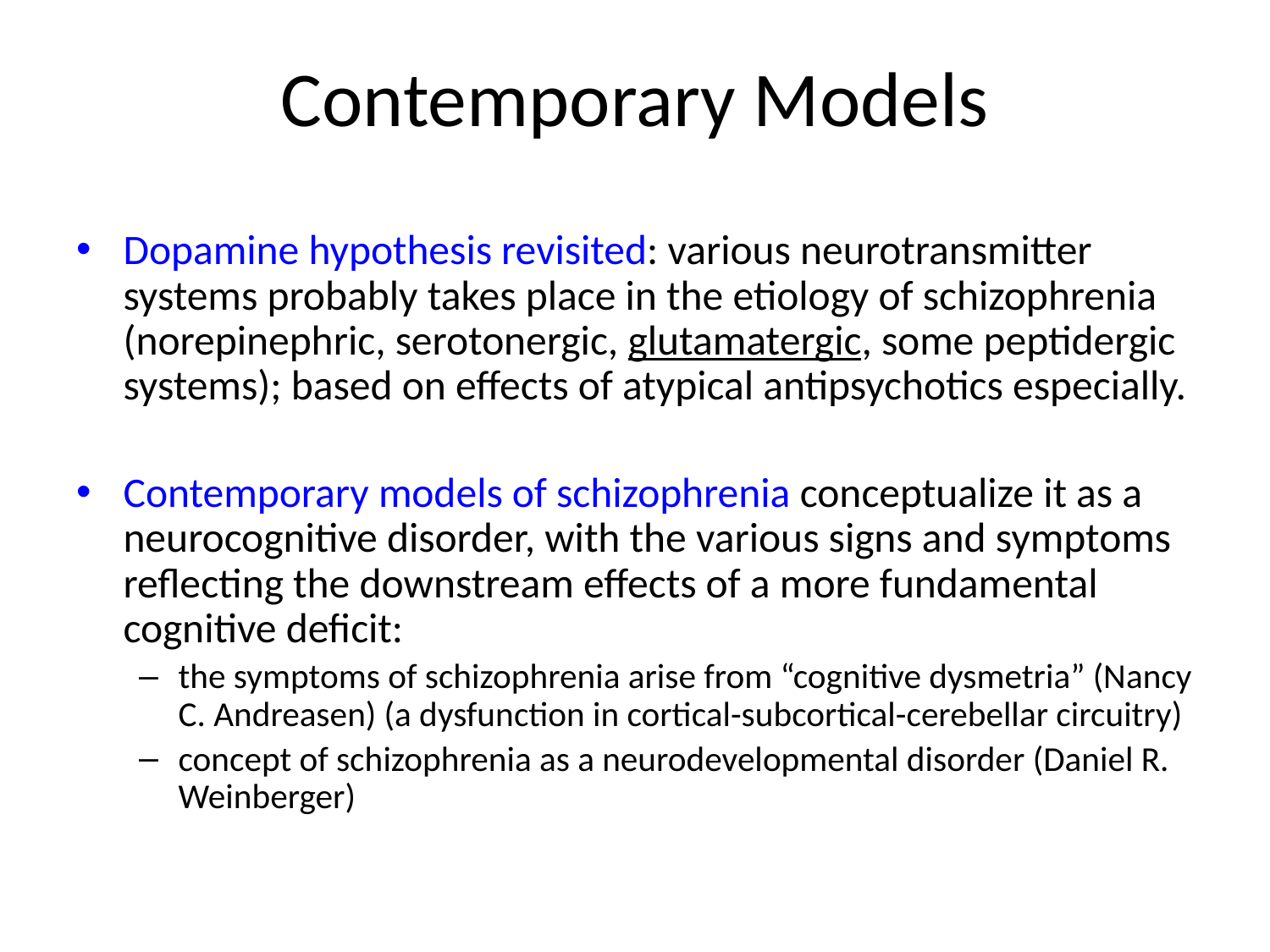

# Contemporary Models
Dopamine hypothesis revisited: various neurotransmitter systems probably takes place in the etiology of schizophrenia (norepinephric, serotonergic, glutamatergic, some peptidergic systems); based on effects of atypical antipsychotics especially.

Contemporary models of schizophrenia conceptualize it as a neurocognitive disorder, with the various signs and symptoms reflecting the downstream effects of a more fundamental cognitive deficit:
the symptoms of schizophrenia arise from “cognitive dysmetria” (Nancy C. Andreasen) (a dysfunction in cortical-subcortical-cerebellar circuitry)
concept of schizophrenia as a neurodevelopmental disorder (Daniel R. Weinberger)